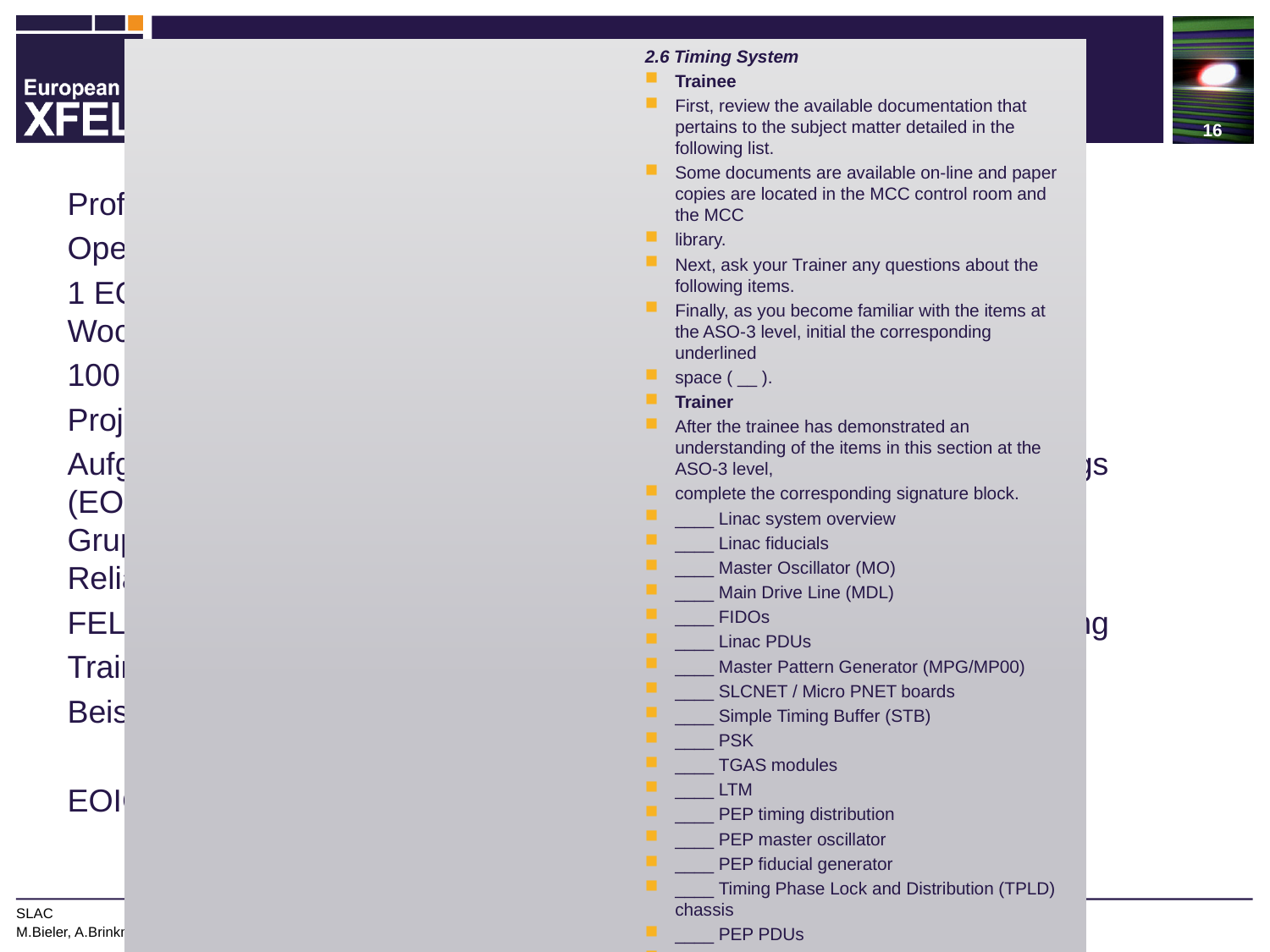

16
2.6 Timing System
Trainee
First, review the available documentation that pertains to the subject matter detailed in the following list.
Some documents are available on-line and paper copies are located in the MCC control room and the MCC
library.
Next, ask your Trainer any questions about the following items.
Finally, as you become familiar with the items at the ASO-3 level, initial the corresponding underlined
space ( __ ).
Trainer
After the trainee has demonstrated an understanding of the items in this section at the ASO-3 level,
complete the corresponding signature block.
____ Linac system overview
____ Linac fiducials
____ Master Oscillator (MO)
____ Main Drive Line (MDL)
____ FIDOs
____ Linac PDUs
____ Master Pattern Generator (MPG/MP00)
____ SLCNET / Micro PNET boards
____ Simple Timing Buffer (STB)
____ PSK
____ TGAS modules
____ LTM
____ PEP timing distribution
____ PEP master oscillator
____ PEP fiducial generator
____ Timing Phase Lock and Distribution (TPLD) chassis
____ PEP PDUs
____ Injection / Ring fiducial
____ Single / Train pulse mode
____ Timing resolution
____ PEP synchronization
____ Master/slave relationship
____ Master oscillator clock
____ Fiducials
____ Bunch injection timing
____ Fiducial shift
____ Master oscillator phase shift
____ MPG synchronization feedback
____ Bunch Injection Controller (BIC)
____ Bit 3 board
____ HER / LER quanta
____ PEP bucket number
# SLAC Besuch 06.06.11 – 01.07.11
Professionelle Schichtmannschaft (Dauerschichtgänger)
Operateure kommen nicht aus den Gruppen
1 EOIC (Schichtleiter) + 2 Ops + 1 Back-Up, kein Back-Up am Wochenende
100 % Schicht (inklusive „back-up“ -> Zeit für Projektarbeit)
Projekte: Überwiegend  Software Wartung und Training
Aufgaben und Pflichten:  Anwesenheit, Teilnahme an den Schichtmeetings (EOIC),LCLS operating, Kommunikation mit den Nutzern und techn. Gruppen, CATERing  (Comprehensive Accelerator Tool for Enhancing Reliability),
FEL Strahljustage (FEL Beamlines gehören zum Linac), GMD Kalibrierung
Training: 3 Level mit unterschiedlichen Schwierigkeitsgraden + Test
Beispiel: timing system (Höchstes level !)

EOIC: Am Wochenende: Owl-Shift + day-shift bis Mittags (12h!)

SLAC
M.Bieler, A.Brinkmann, A.Eislage